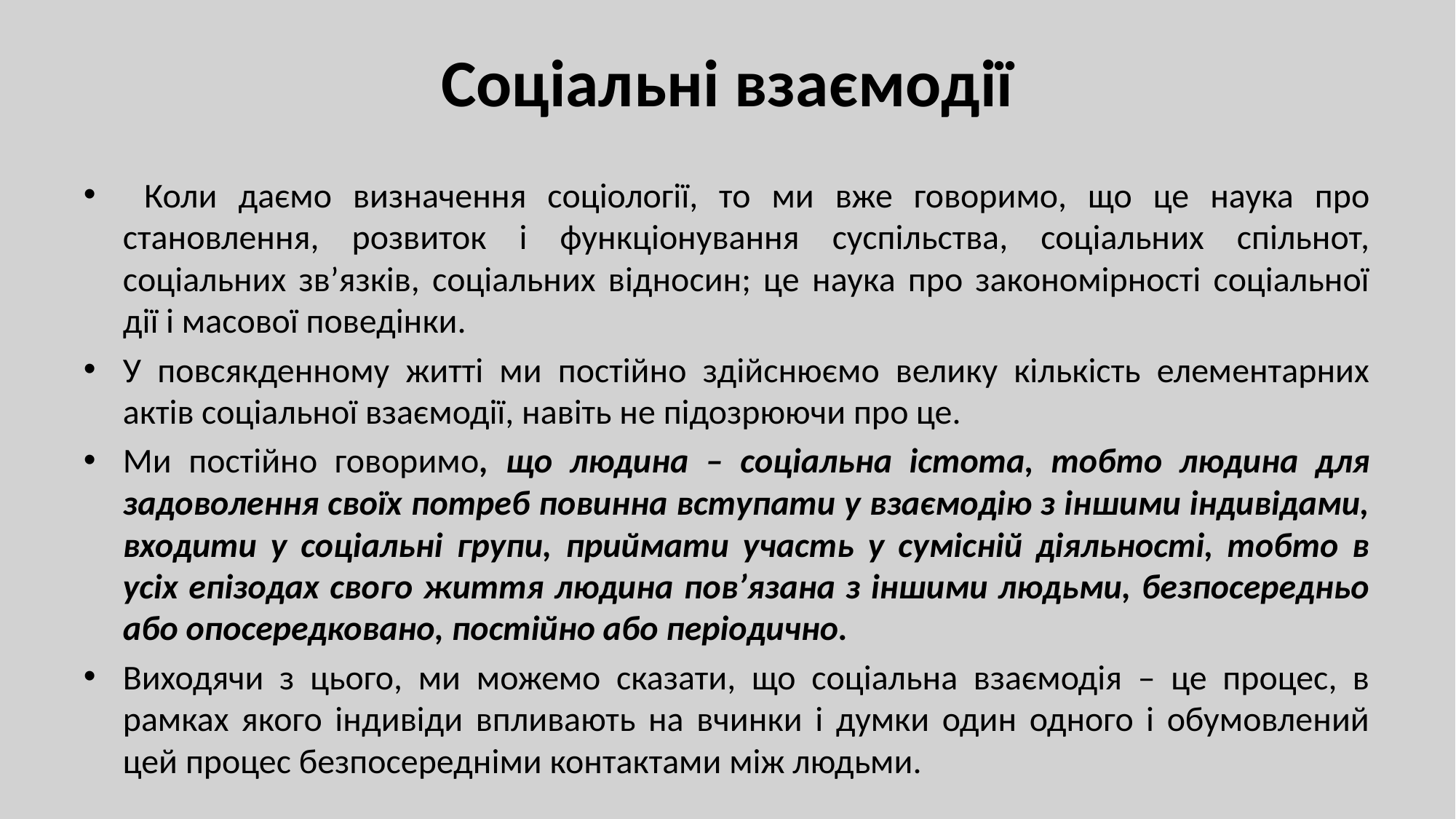

# Соціальні взаємодії

 Коли даємо визначення соціології, то ми вже говоримо, що це наука про становлення, розвиток і функціонування суспільства, соціальних спільнот, соціальних зв’язків, соціальних відносин; це наука про закономірності соціальної дії і масової поведінки.
У повсякденному житті ми постійно здійснюємо велику кількість елементарних актів соціальної взаємодії, навіть не підозрюючи про це.
Ми постійно говоримо, що людина – соціальна істота, тобто людина для задоволення своїх потреб повинна вступати у взаємодію з іншими індивідами, входити у соціальні групи, приймати участь у сумісній діяльності, тобто в усіх епізодах свого життя людина пов’язана з іншими людьми, безпосередньо або опосередковано, постійно або періодично.
Виходячи з цього, ми можемо сказати, що соціальна взаємодія – це процес, в рамках якого індивіди впливають на вчинки і думки один одного і обумовлений цей процес безпосередніми контактами між людьми.